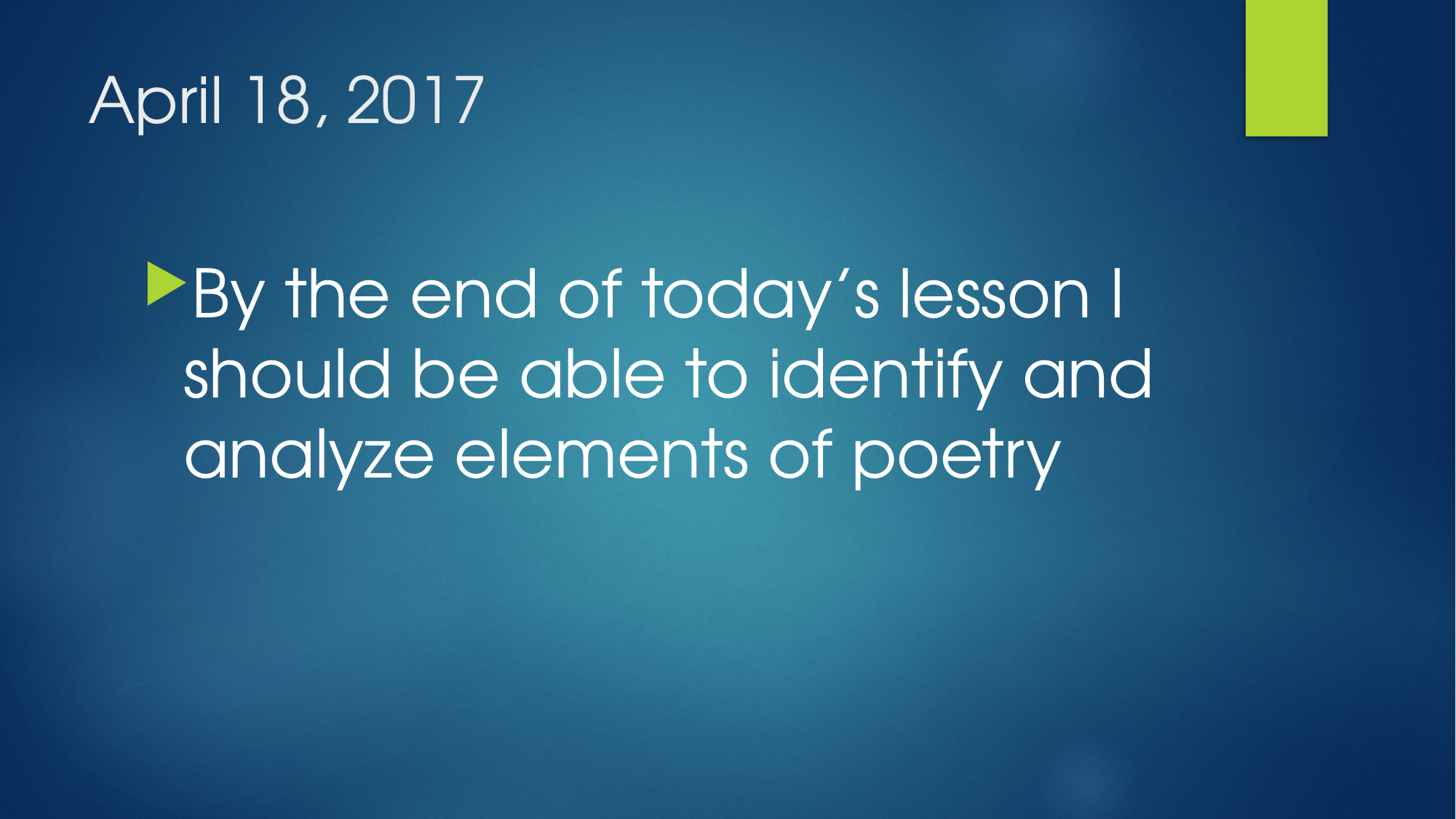

# April 18, 2017
By the end of today’s lesson I should be able to identify and analyze elements of poetry